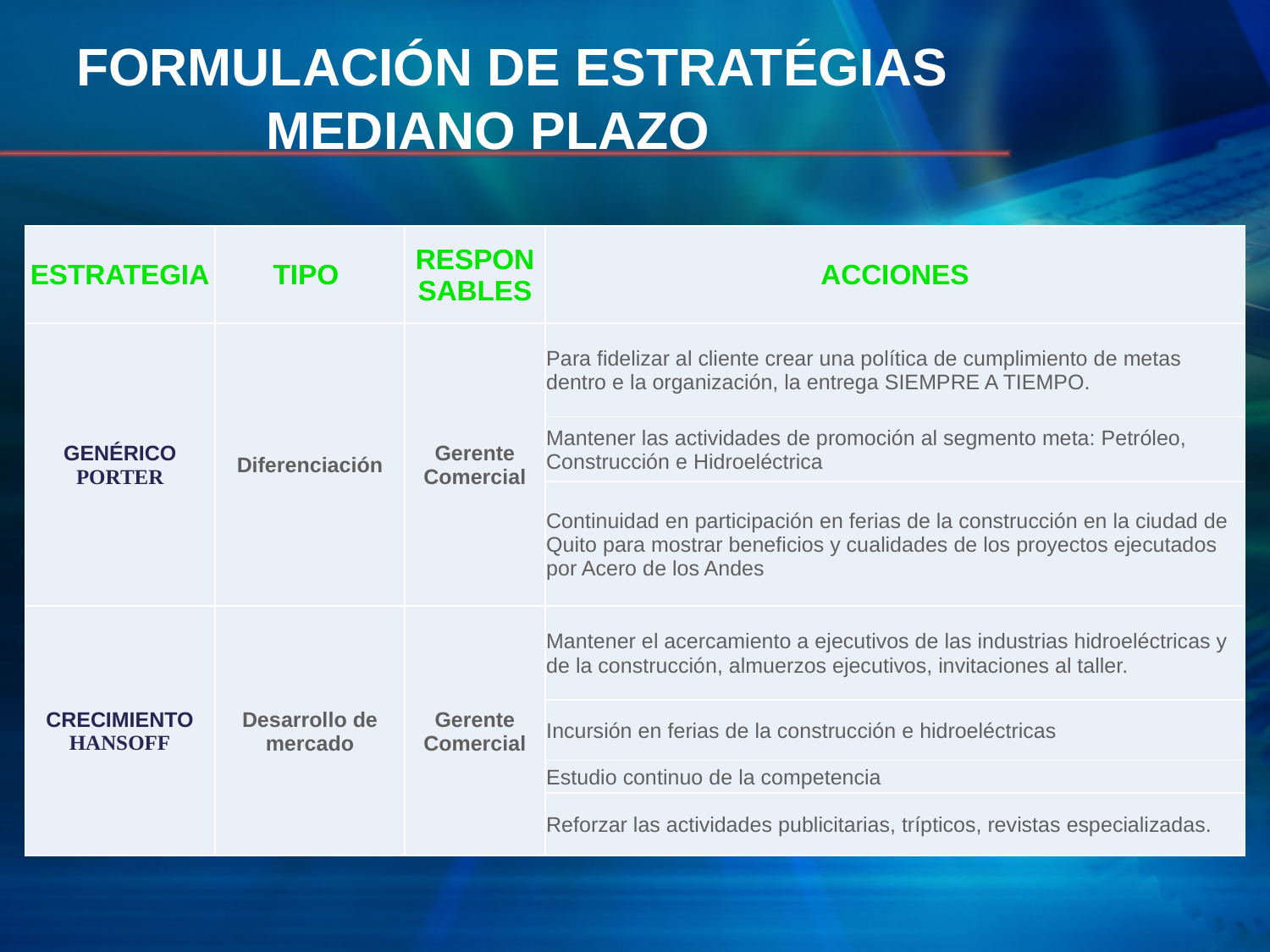

# FORMULACIÓN DE ESTRATÉGIAS MEDIANO PLAZO
| ESTRATEGIA | TIPO | RESPONSABLES | ACCIONES |
| --- | --- | --- | --- |
| GENÉRICO PORTER | Diferenciación | Gerente Comercial | Para fidelizar al cliente crear una política de cumplimiento de metas dentro e la organización, la entrega SIEMPRE A TIEMPO. |
|  |  |  | Mantener las actividades de promoción al segmento meta: Petróleo, Construcción e Hidroeléctrica |
|  |  |  | Continuidad en participación en ferias de la construcción en la ciudad de Quito para mostrar beneficios y cualidades de los proyectos ejecutados por Acero de los Andes |
| CRECIMIENTO HANSOFF | Desarrollo de mercado | Gerente Comercial | Mantener el acercamiento a ejecutivos de las industrias hidroeléctricas y de la construcción, almuerzos ejecutivos, invitaciones al taller. |
|  |  |  | Incursión en ferias de la construcción e hidroeléctricas |
|  |  |  | Estudio continuo de la competencia |
|  |  |  | Reforzar las actividades publicitarias, trípticos, revistas especializadas. |